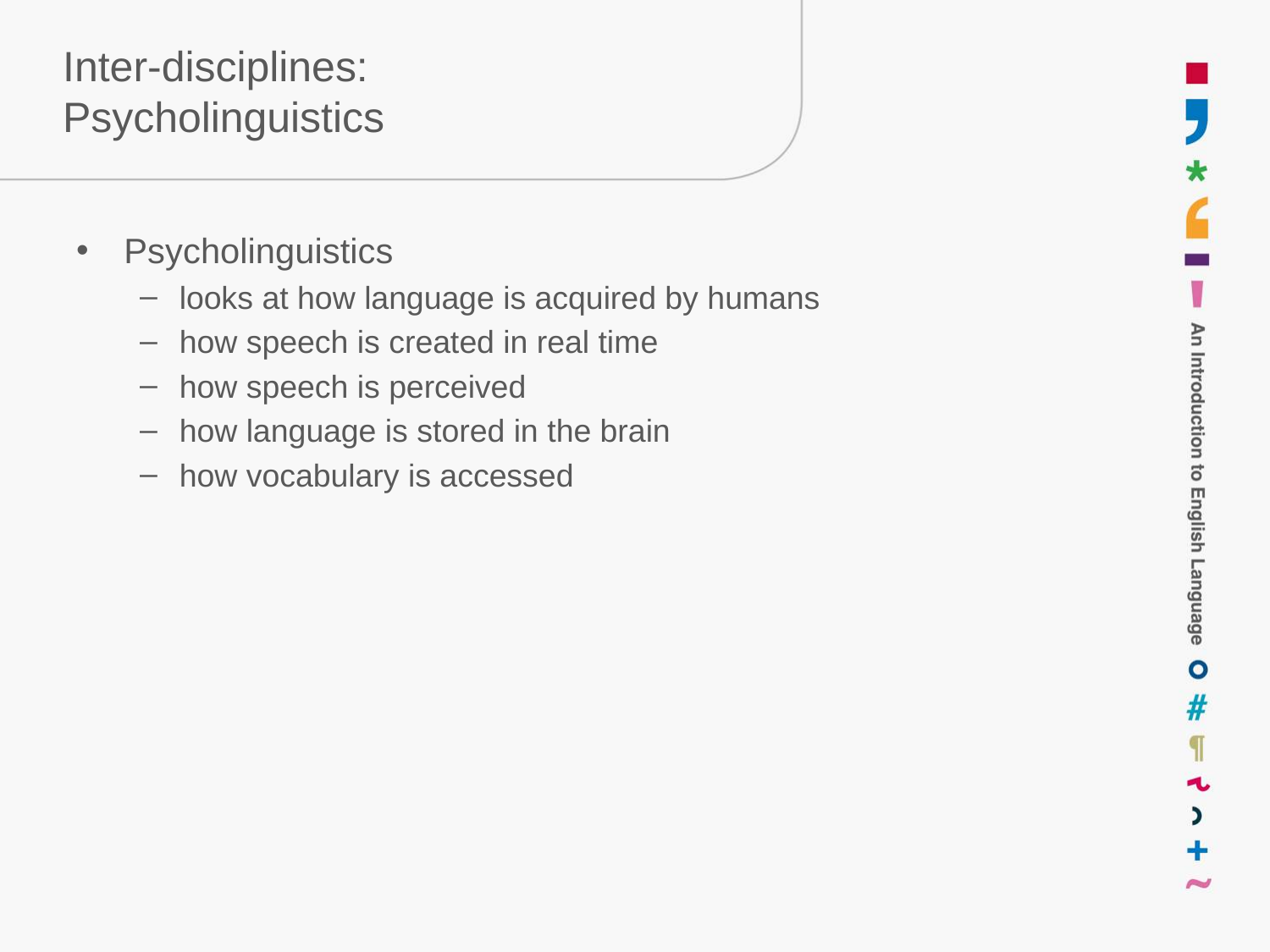

# Inter-disciplines: Psycholinguistics
Psycholinguistics
looks at how language is acquired by humans
how speech is created in real time
how speech is perceived
how language is stored in the brain
how vocabulary is accessed